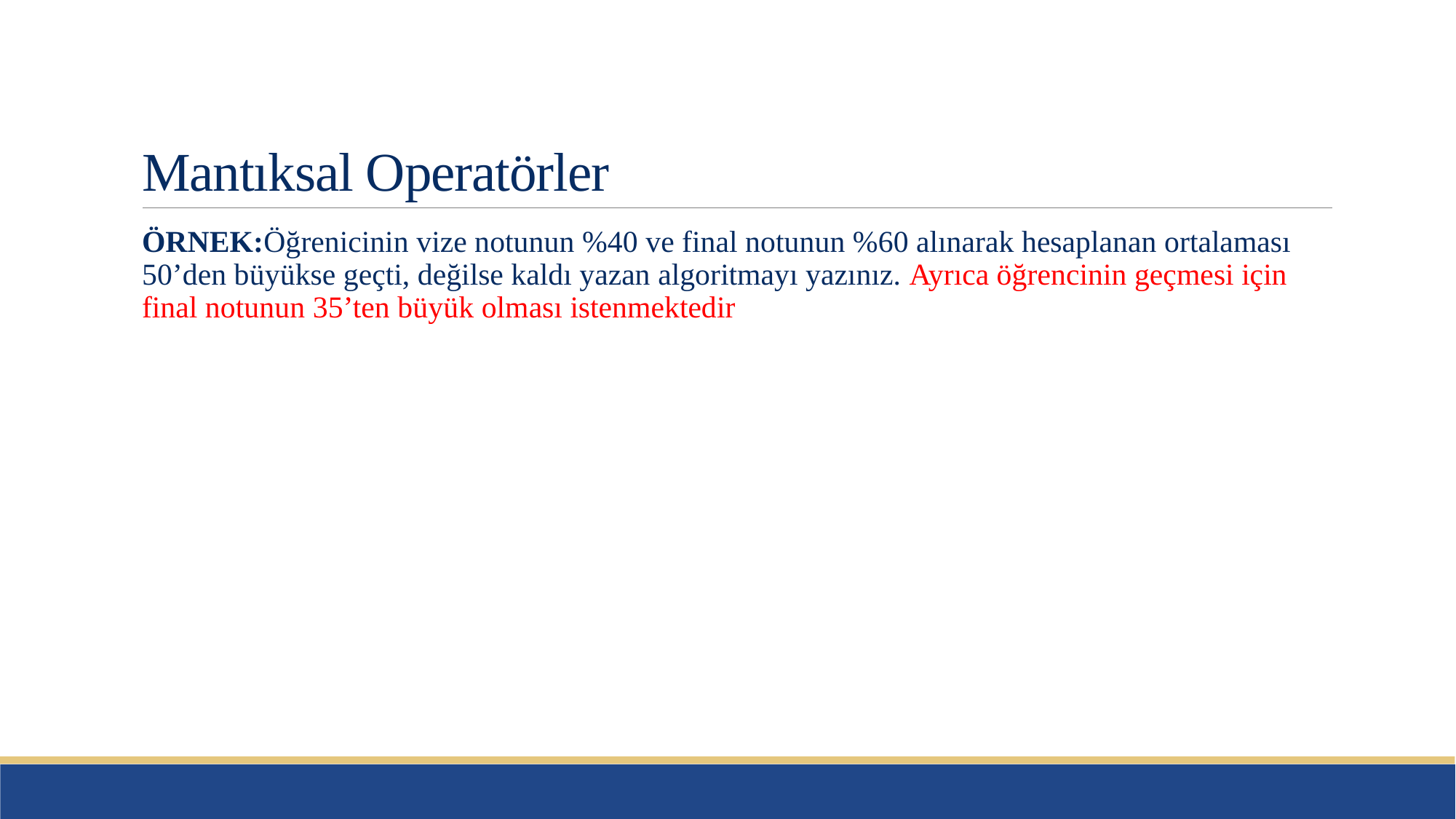

# Mantıksal Operatörler
ÖRNEK:Öğrenicinin vize notunun %40 ve final notunun %60 alınarak hesaplanan ortalaması 50’den büyükse geçti, değilse kaldı yazan algoritmayı yazınız. Ayrıca öğrencinin geçmesi için final notunun 35’ten büyük olması istenmektedir